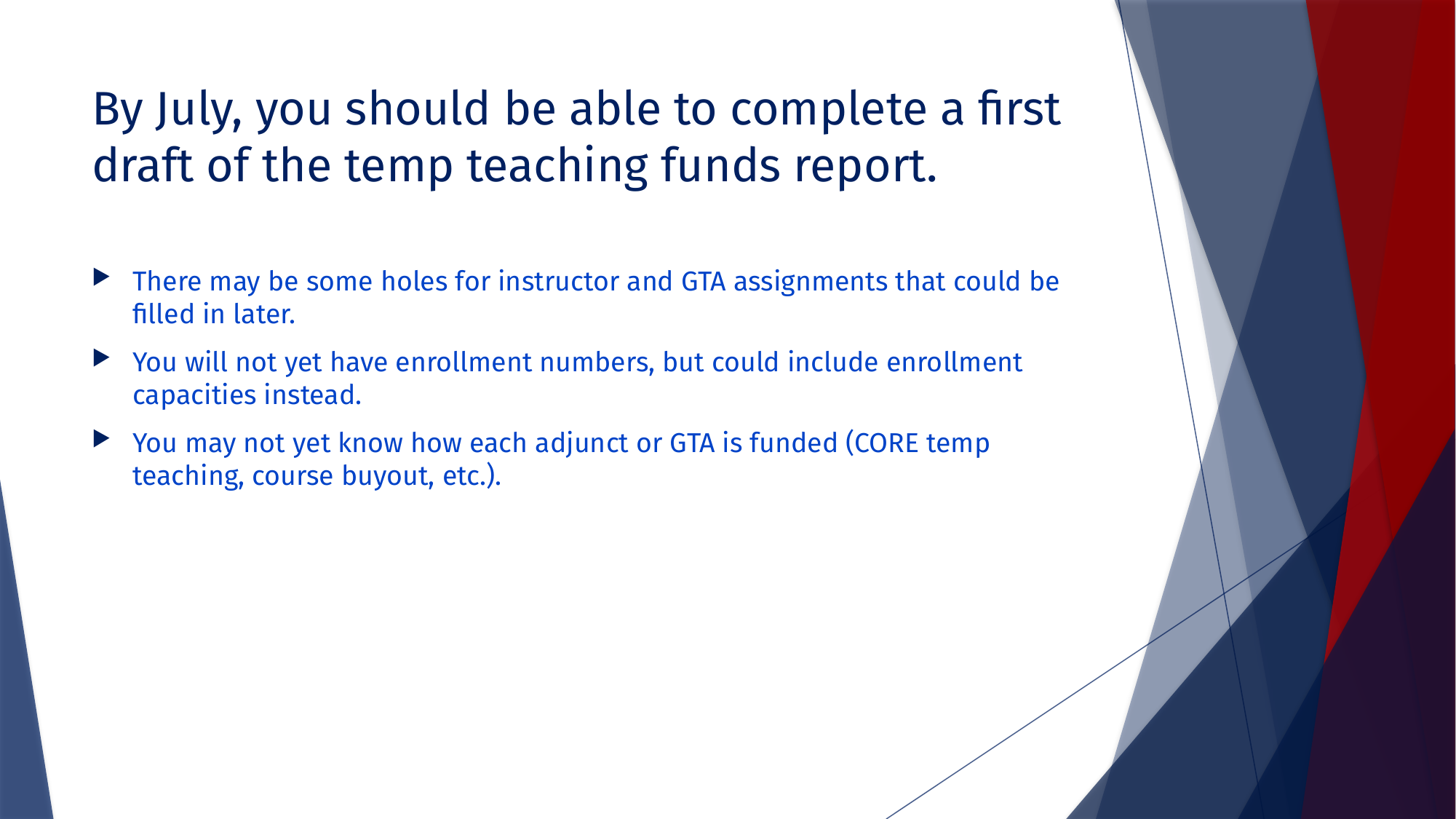

# By July, you should be able to complete a first draft of the temp teaching funds report.
There may be some holes for instructor and GTA assignments that could be filled in later.
You will not yet have enrollment numbers, but could include enrollment capacities instead.
You may not yet know how each adjunct or GTA is funded (CORE temp teaching, course buyout, etc.).